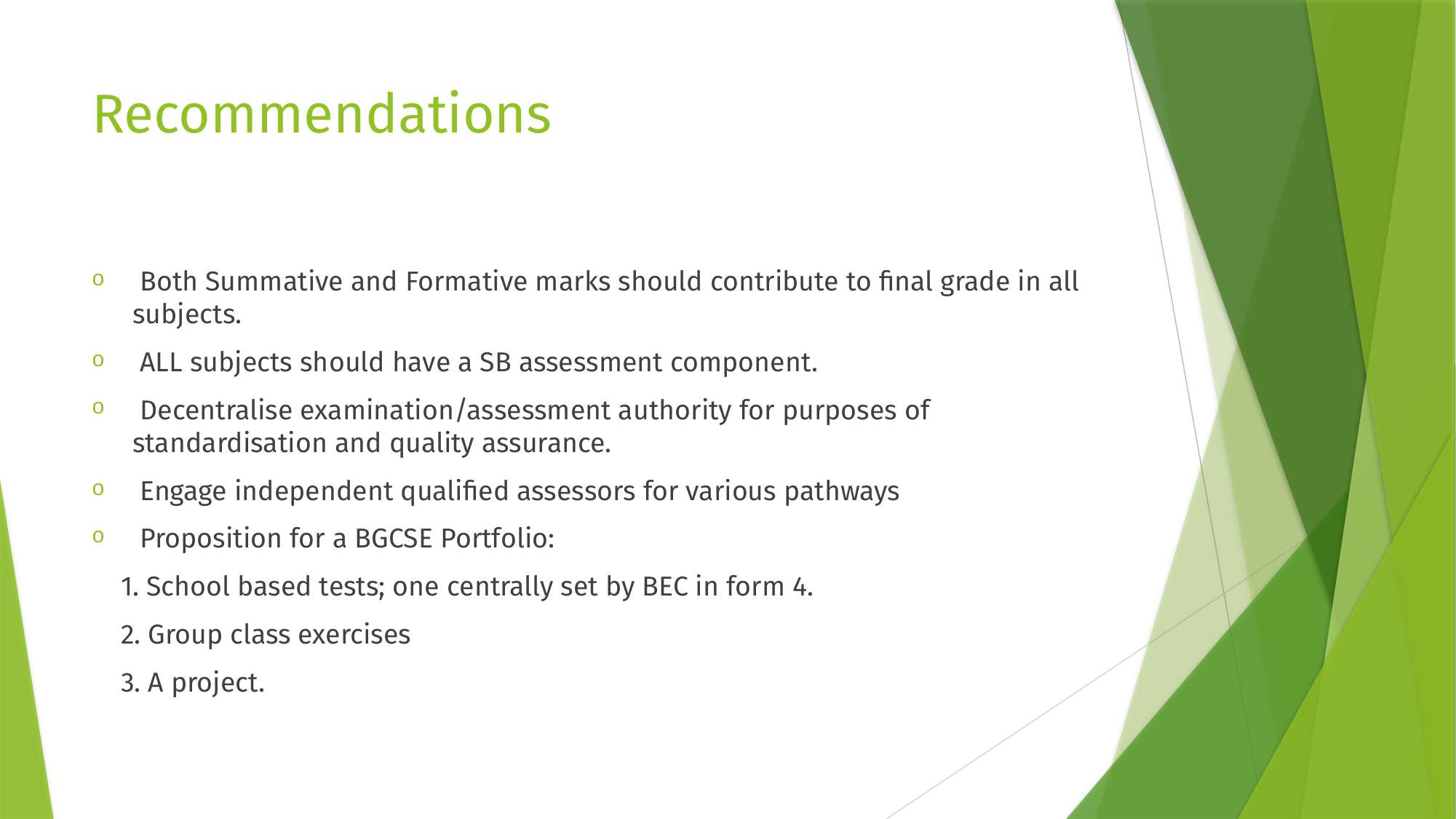

# Recommendations
 Both Summative and Formative marks should contribute to final grade in all subjects.
 ALL subjects should have a SB assessment component.
 Decentralise examination/assessment authority for purposes of standardisation and quality assurance.
 Engage independent qualified assessors for various pathways
 Proposition for a BGCSE Portfolio:
    1. School based tests; one centrally set by BEC in form 4.
    2. Group class exercises
    3. A project.